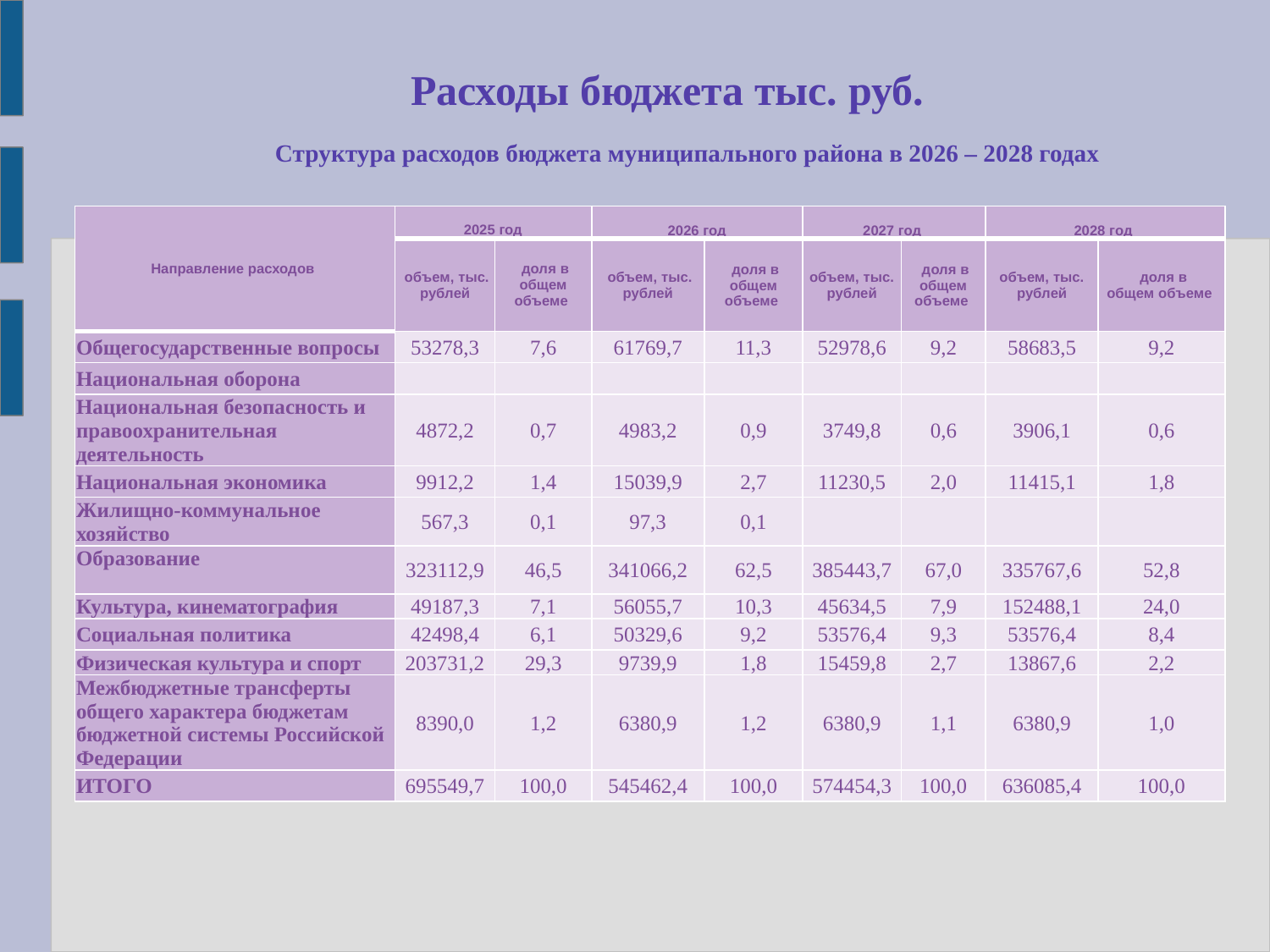

# Расходы бюджета тыс. руб.
Структура расходов бюджета муниципального района в 2026 – 2028 годах

| Направление расходов | 2025 год |  | 2026 год |  | 2027 год |  | 2028 год |  |
| --- | --- | --- | --- | --- | --- | --- | --- | --- |
|  | объем, тыс. рублей | доля в общем объеме | объем, тыс. рублей | доля в общем объеме | объем, тыс. рублей | доля в общем объеме | объем, тыс. рублей | доля в общем объеме |
| Общегосударственные вопросы | 53278,3 | 7,6 | 61769,7 | 11,3 | 52978,6 | 9,2 | 58683,5 | 9,2 |
| Национальная оборона |  |  |  |  |  |  |  |  |
| Национальная безопасность и правоохранительная деятельность | 4872,2 | 0,7 | 4983,2 | 0,9 | 3749,8 | 0,6 | 3906,1 | 0,6 |
| Национальная экономика | 9912,2 | 1,4 | 15039,9 | 2,7 | 11230,5 | 2,0 | 11415,1 | 1,8 |
| Жилищно-коммунальное хозяйство | 567,3 | 0,1 | 97,3 | 0,1 |  |  |  |  |
| Образование | 323112,9 | 46,5 | 341066,2 | 62,5 | 385443,7 | 67,0 | 335767,6 | 52,8 |
| Культура, кинематография | 49187,3 | 7,1 | 56055,7 | 10,3 | 45634,5 | 7,9 | 152488,1 | 24,0 |
| Социальная политика | 42498,4 | 6,1 | 50329,6 | 9,2 | 53576,4 | 9,3 | 53576,4 | 8,4 |
| Физическая культура и спорт | 203731,2 | 29,3 | 9739,9 | 1,8 | 15459,8 | 2,7 | 13867,6 | 2,2 |
| Межбюджетные трансферты общего характера бюджетам бюджетной системы Российской Федерации | 8390,0 | 1,2 | 6380,9 | 1,2 | 6380,9 | 1,1 | 6380,9 | 1,0 |
| ИТОГО | 695549,7 | 100,0 | 545462,4 | 100,0 | 574454,3 | 100,0 | 636085,4 | 100,0 |